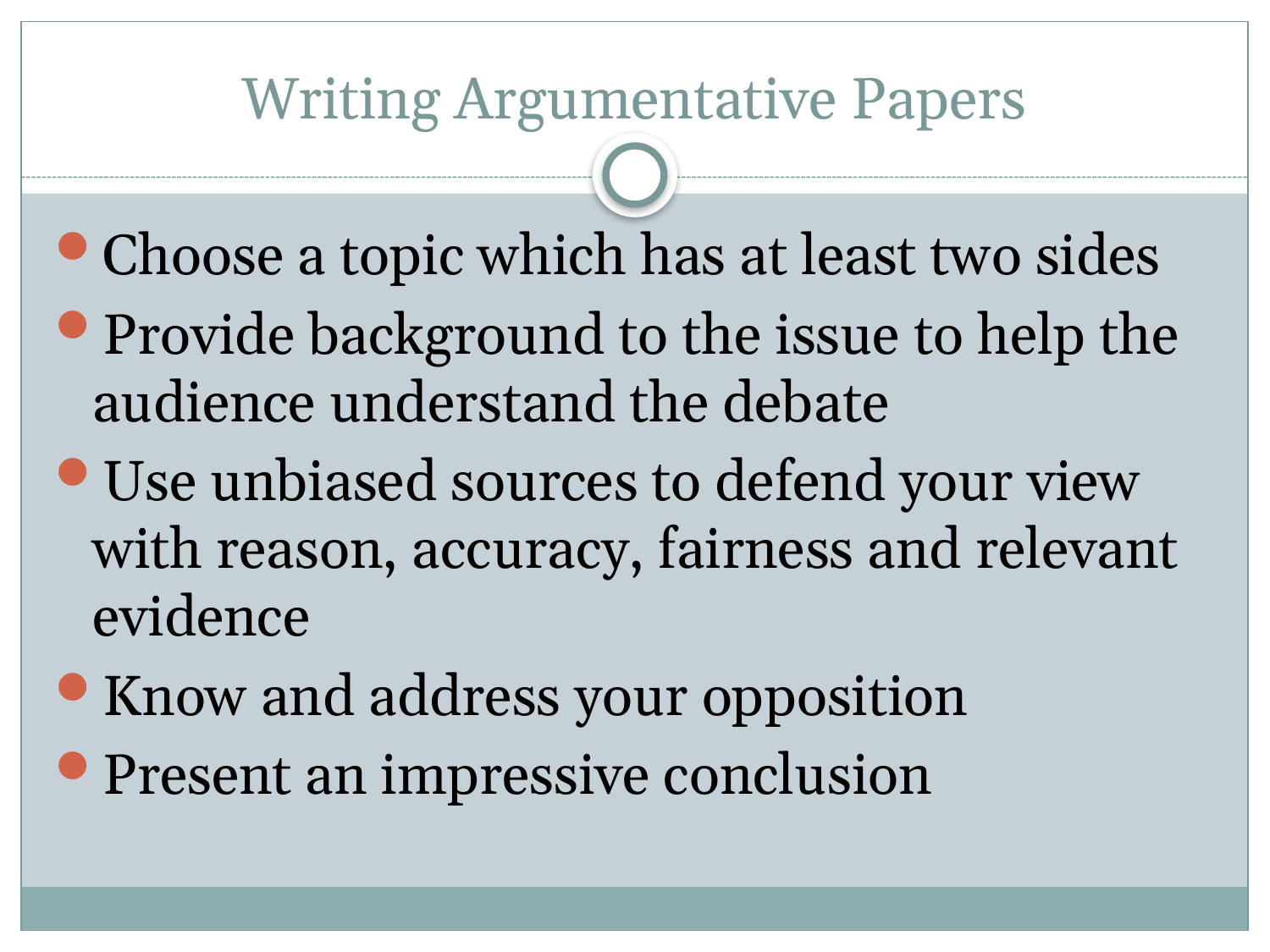

# Writing Argumentative Papers
Choose a topic which has at least two sides
Provide background to the issue to help the audience understand the debate
Use unbiased sources to defend your view with reason, accuracy, fairness and relevant evidence
Know and address your opposition
Present an impressive conclusion